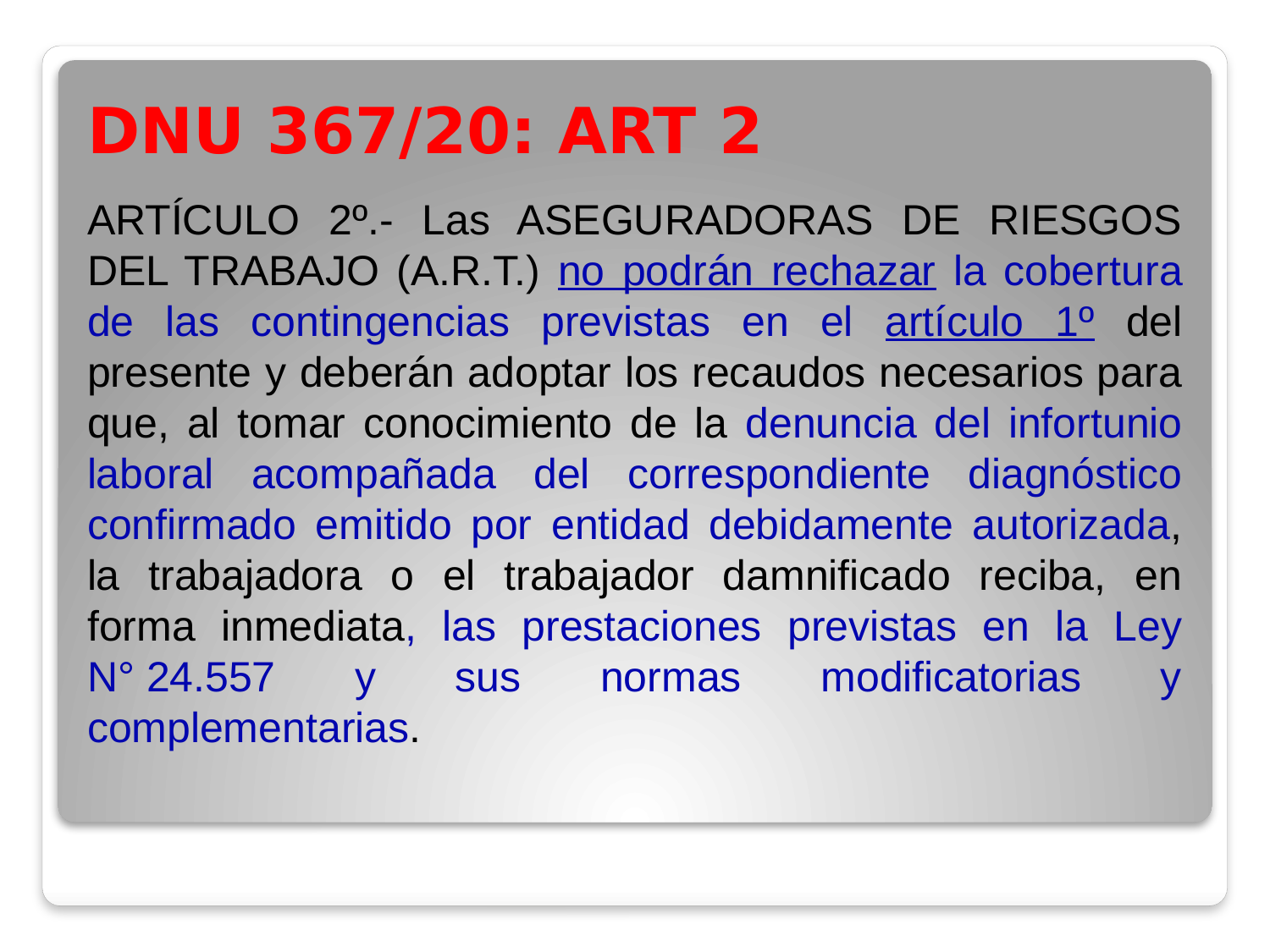

# DNU 367/20: ART 2
ARTÍCULO 2º.- Las ASEGURADORAS DE RIESGOS DEL TRABAJO (A.R.T.) no podrán rechazar la cobertura de las contingencias previstas en el artículo 1º del presente y deberán adoptar los recaudos necesarios para que, al tomar conocimiento de la denuncia del infortunio laboral acompañada del correspondiente diagnóstico confirmado emitido por entidad debidamente autorizada, la trabajadora o el trabajador damnificado reciba, en forma inmediata, las prestaciones previstas en la Ley N° 24.557 y sus normas modificatorias y complementarias.